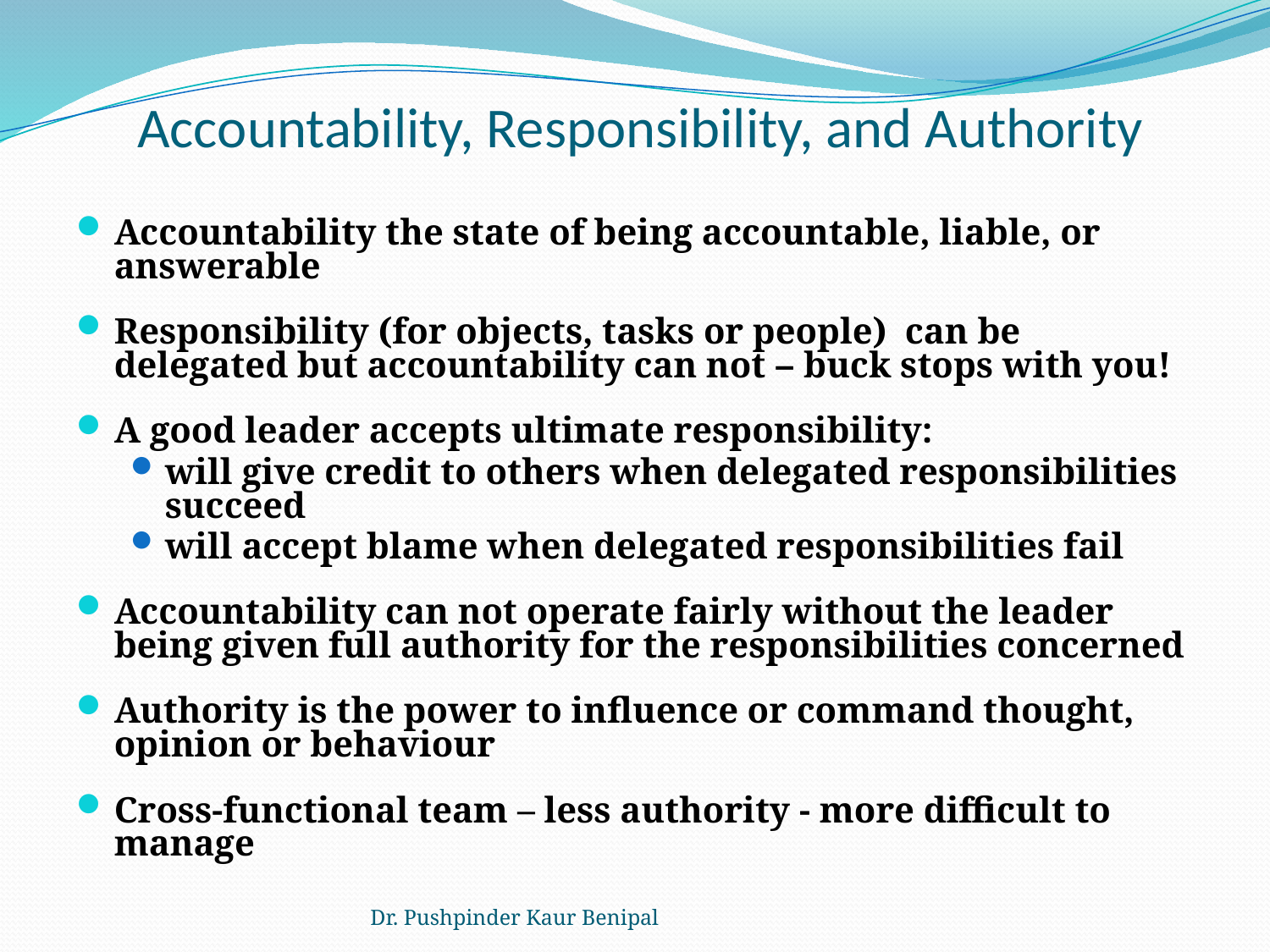

# Accountability, Responsibility, and Authority
Accountability the state of being accountable, liable, or answerable

Responsibility (for objects, tasks or people)  can be delegated but accountability can not – buck stops with you!

A good leader accepts ultimate responsibility:
will give credit to others when delegated responsibilities succeed
will accept blame when delegated responsibilities fail

Accountability can not operate fairly without the leader being given full authority for the responsibilities concerned

Authority is the power to influence or command thought, opinion or behaviour

Cross-functional team – less authority - more difficult to manage
Dr. Pushpinder Kaur Benipal